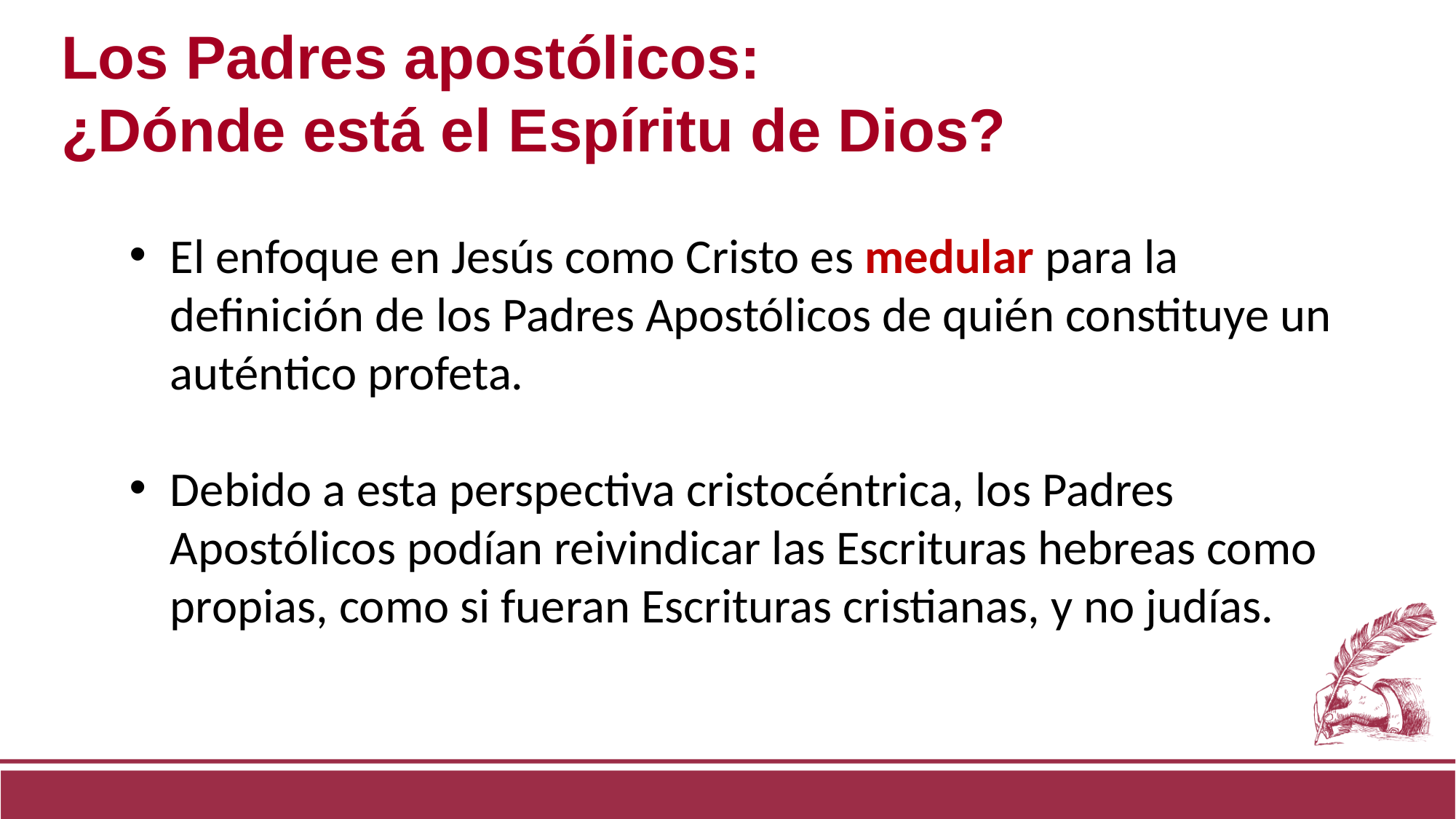

Los Padres apostólicos:
¿Dónde está el Espíritu de Dios?

El enfoque en Jesús como Cristo es medular para la definición de los Padres Apostólicos de quién constituye un auténtico profeta.

Debido a esta perspectiva cristocéntrica, los Padres Apostólicos podían reivindicar las Escrituras hebreas como propias, como si fueran Escrituras cristianas, y no judías.